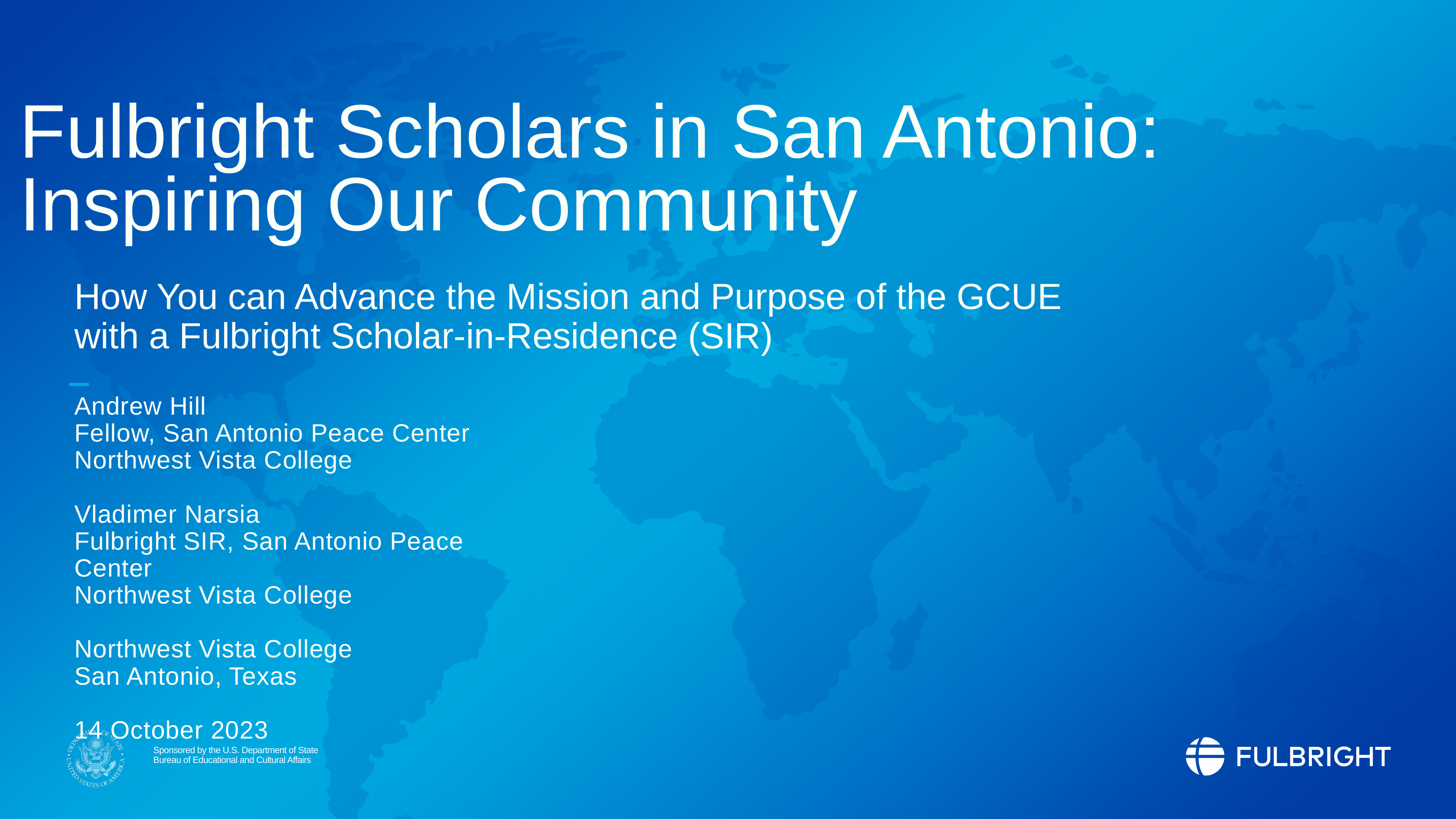

Fulbright Scholars in San Antonio:
Inspiring Our Community
How You can Advance the Mission and Purpose of the GCUE
with a Fulbright Scholar-in-Residence (SIR)

Andrew Hill
Fellow, San Antonio Peace Center
Northwest Vista College

Vladimer Narsia
Fulbright SIR, San Antonio Peace Center
Northwest Vista College

Northwest Vista College
San Antonio, Texas

14 October 2023